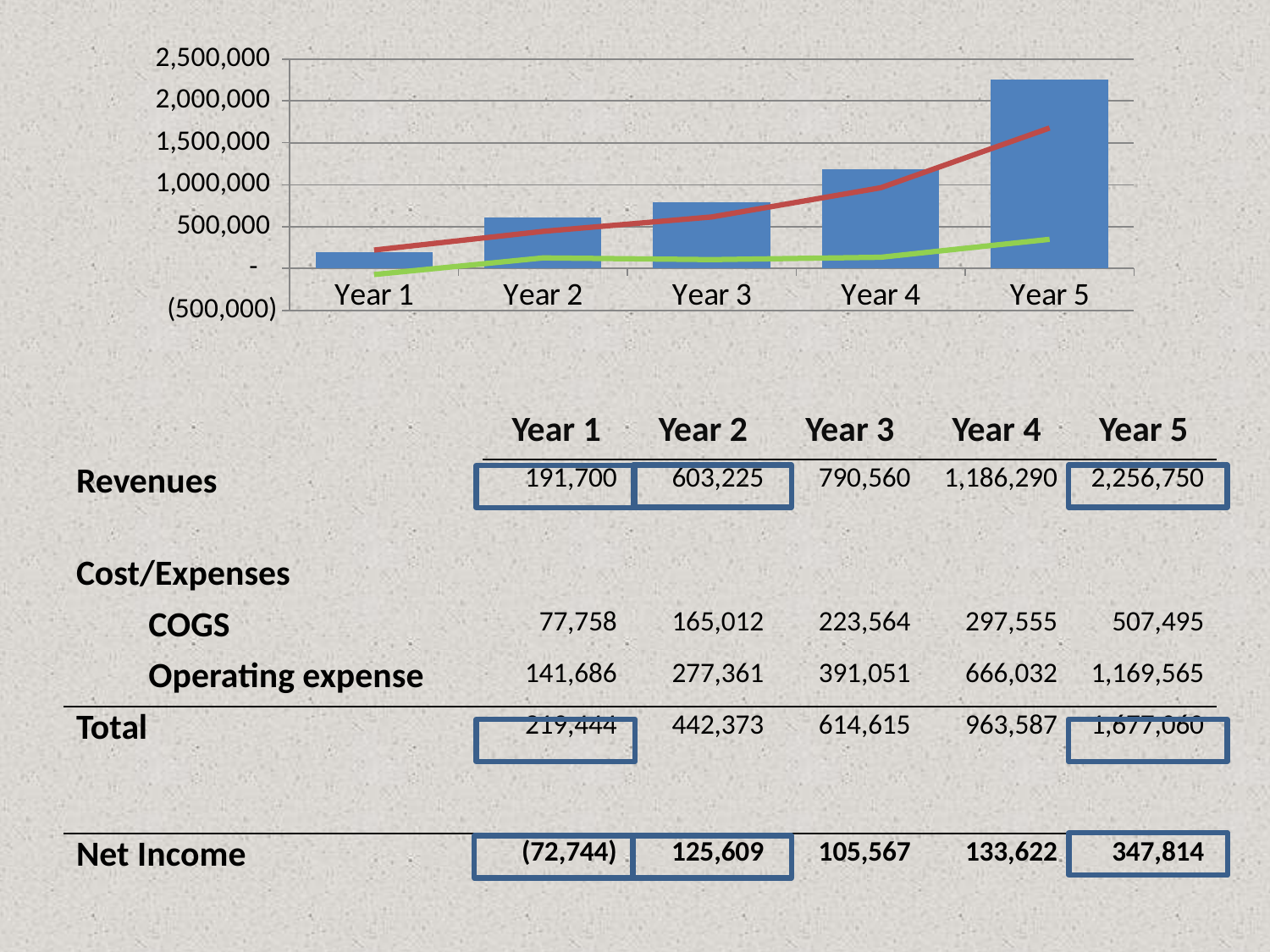

### Chart

| Category | Revenue | Costs/Expenses | Net income |
|---|---|---|---|
| Year 1 | 191700.0 | 219444.0 | -72744.0 |
| Year 2 | 603225.0 | 442373.0 | 125609.0 |
| Year 3 | 790560.0 | 614615.0 | 105567.0 |
| Year 4 | 1186290.0 | 963587.0 | 133622.0 |
| Year 5 | 2256750.0 | 1677060.0 | 347814.0 |
|  | Year 1 | Year 2 | Year 3 | Year 4 | Year 5 |
| --- | --- | --- | --- | --- | --- |
| Revenues | 191,700 | 603,225 | 790,560 | 1,186,290 | 2,256,750 |

| Cost/Expenses |  |  |  |  |  |
| --- | --- | --- | --- | --- | --- |
| COGS | 77,758 | 165,012 | 223,564 | 297,555 | 507,495 |
| Operating expense | 141,686 | 277,361 | 391,051 | 666,032 | 1,169,565 |
| Total | 219,444 | 442,373 | 614,615 | 963,587 | 1,677,060 |

| Net Income | (72,744) | 125,609 | 105,567 | 133,622 | 347,814 |
| --- | --- | --- | --- | --- | --- |